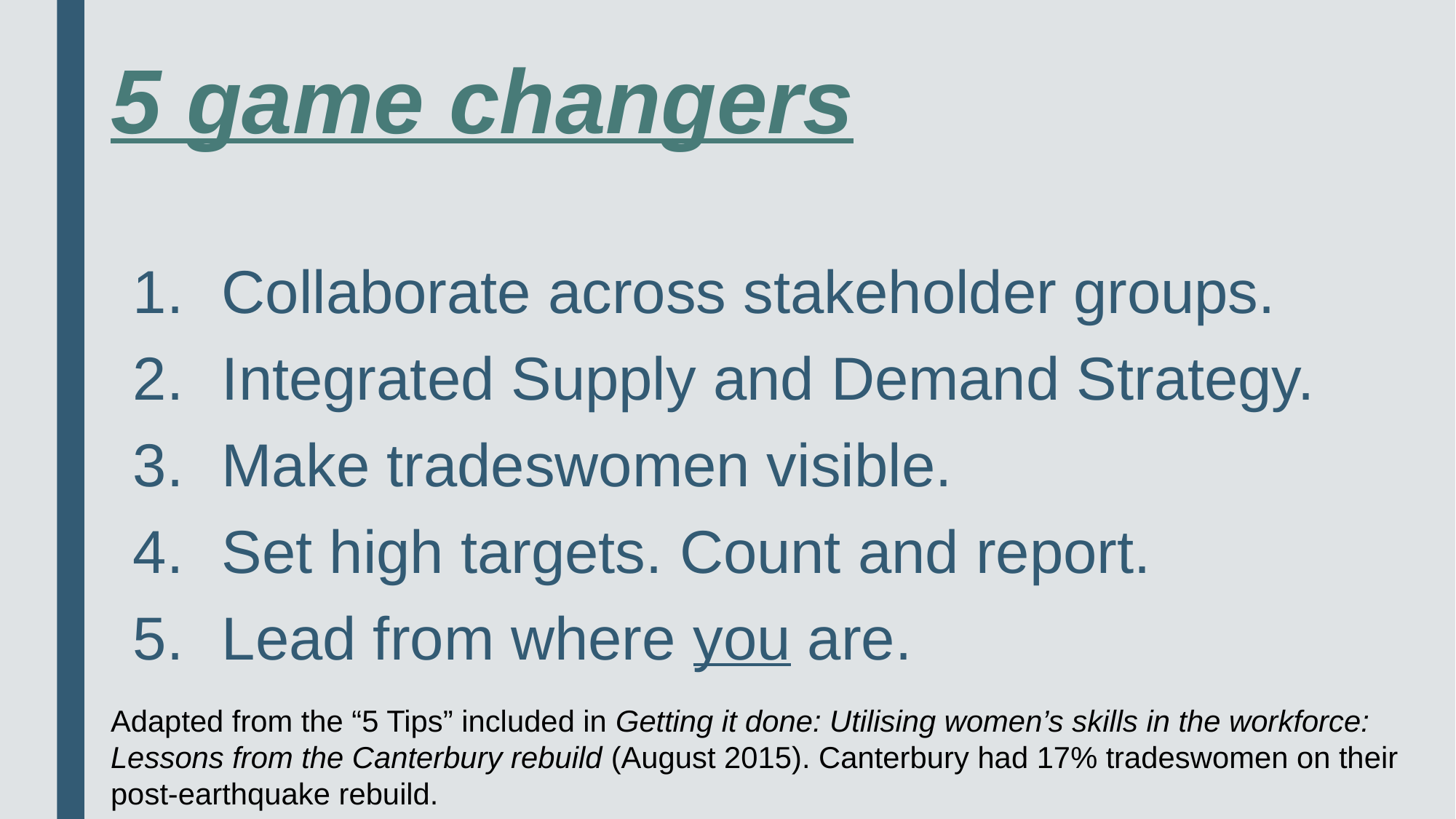

# 5 game changers
Collaborate across stakeholder groups.
Integrated Supply and Demand Strategy.
Make tradeswomen visible.
Set high targets. Count and report.
Lead from where you are.
Adapted from the “5 Tips” included in Getting it done: Utilising women’s skills in the workforce: Lessons from the Canterbury rebuild (August 2015). Canterbury had 17% tradeswomen on their post-earthquake rebuild.